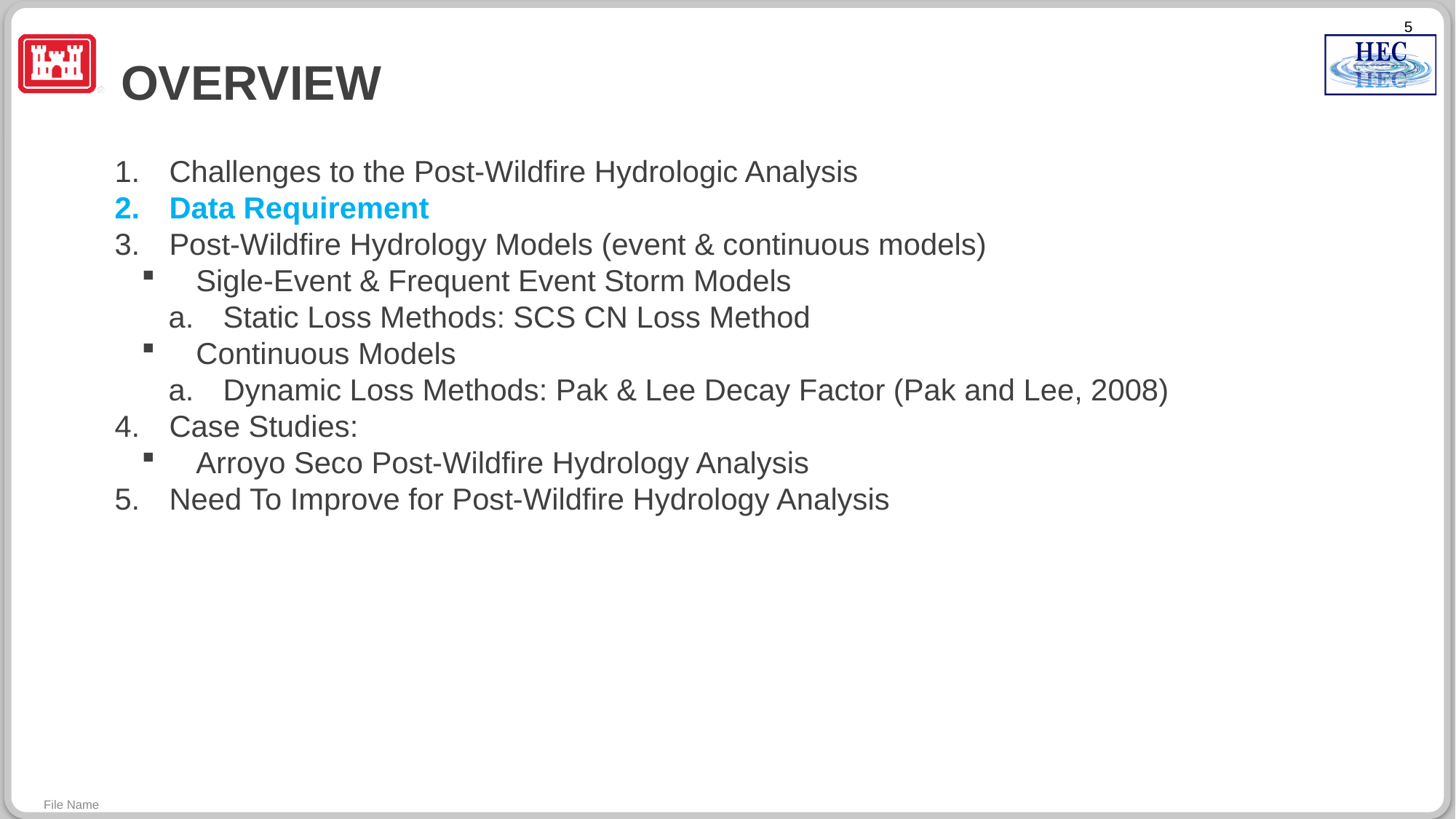

5
# overview
Challenges to the Post-Wildfire Hydrologic Analysis
Data Requirement
Post-Wildfire Hydrology Models (event & continuous models)
Sigle-Event & Frequent Event Storm Models
Static Loss Methods: SCS CN Loss Method
Continuous Models
Dynamic Loss Methods: Pak & Lee Decay Factor (Pak and Lee, 2008)
Case Studies:
Arroyo Seco Post-Wildfire Hydrology Analysis
Need To Improve for Post-Wildfire Hydrology Analysis

File Name